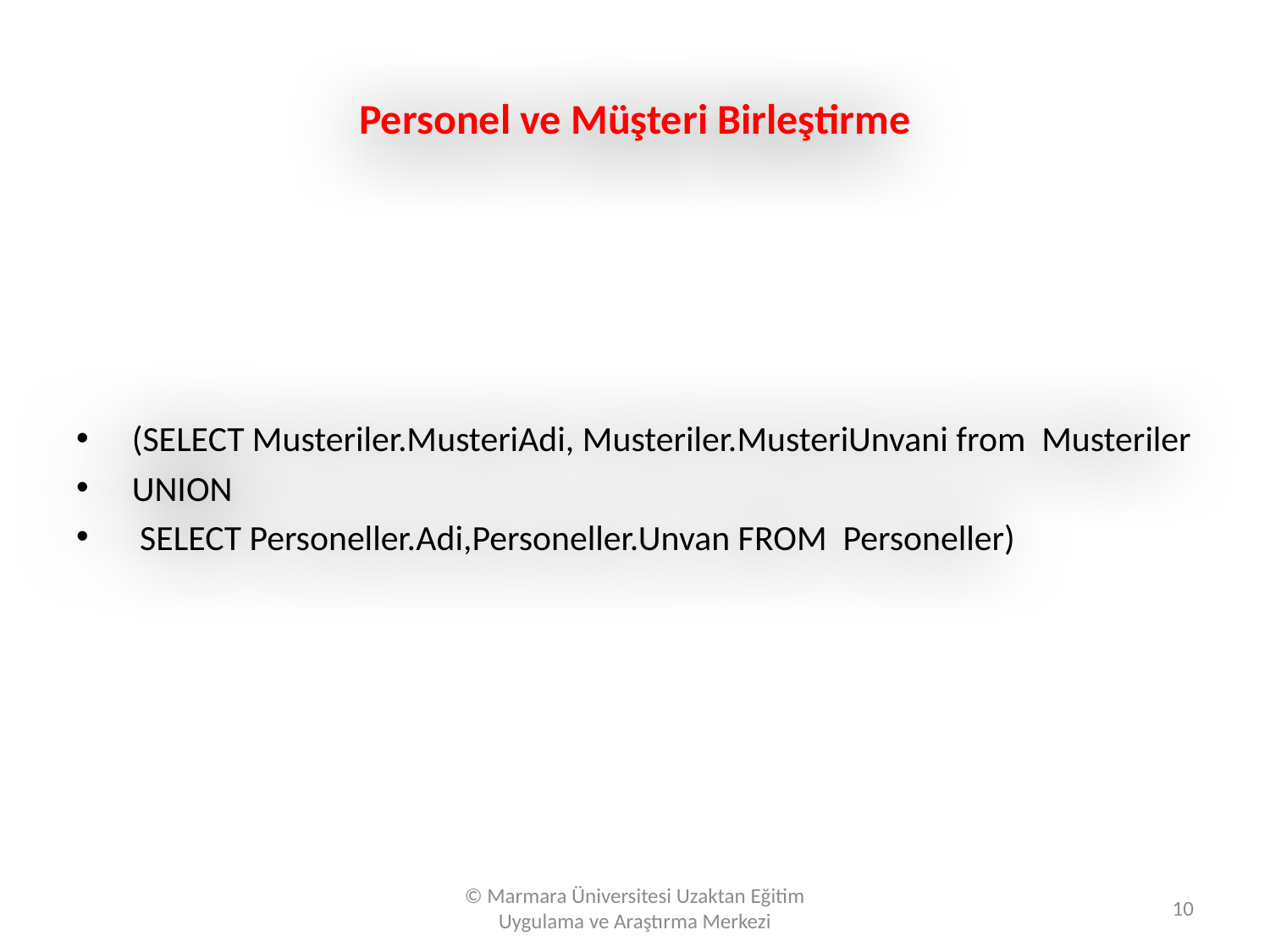

# Personel ve Müşteri Birleştirme
 (SELECT Musteriler.MusteriAdi, Musteriler.MusteriUnvani from  Musteriler
 UNION
  SELECT Personeller.Adi,Personeller.Unvan FROM  Personeller)

© Marmara Üniversitesi Uzaktan Eğitim Uygulama ve Araştırma Merkezi
10